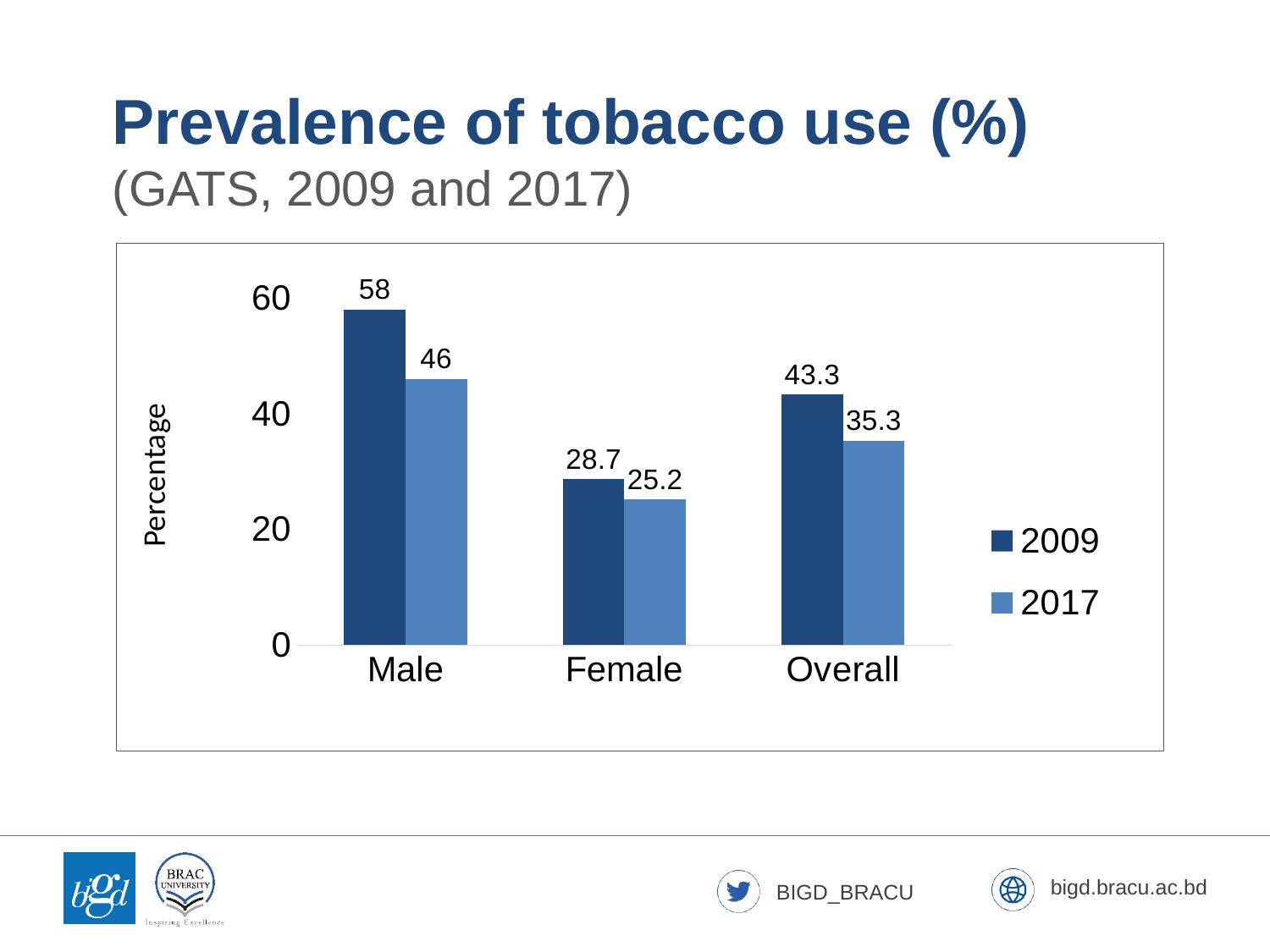

Prevalence of tobacco use (%)
(GATS, 2009 and 2017)

### Chart

| Category | 2009 | 2017 |
|---|---|---|
| Male | 58.0 | 46.0 |
| Female | 28.7 | 25.2 |
| Overall | 43.3 | 35.3 |
Percentage